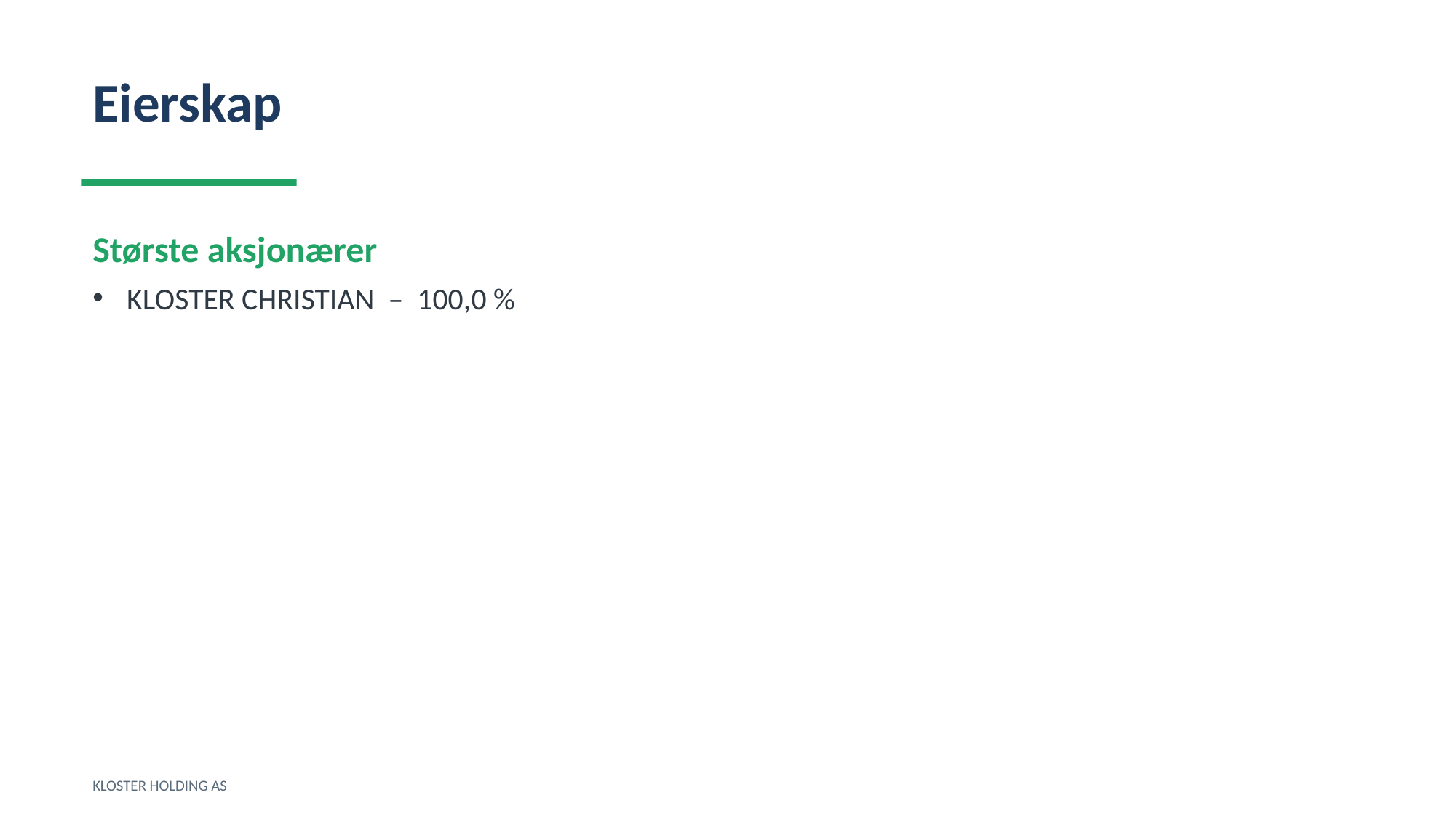

Eierskap

Største aksjonærer
KLOSTER CHRISTIAN  –  100,0 %
KLOSTER HOLDING AS